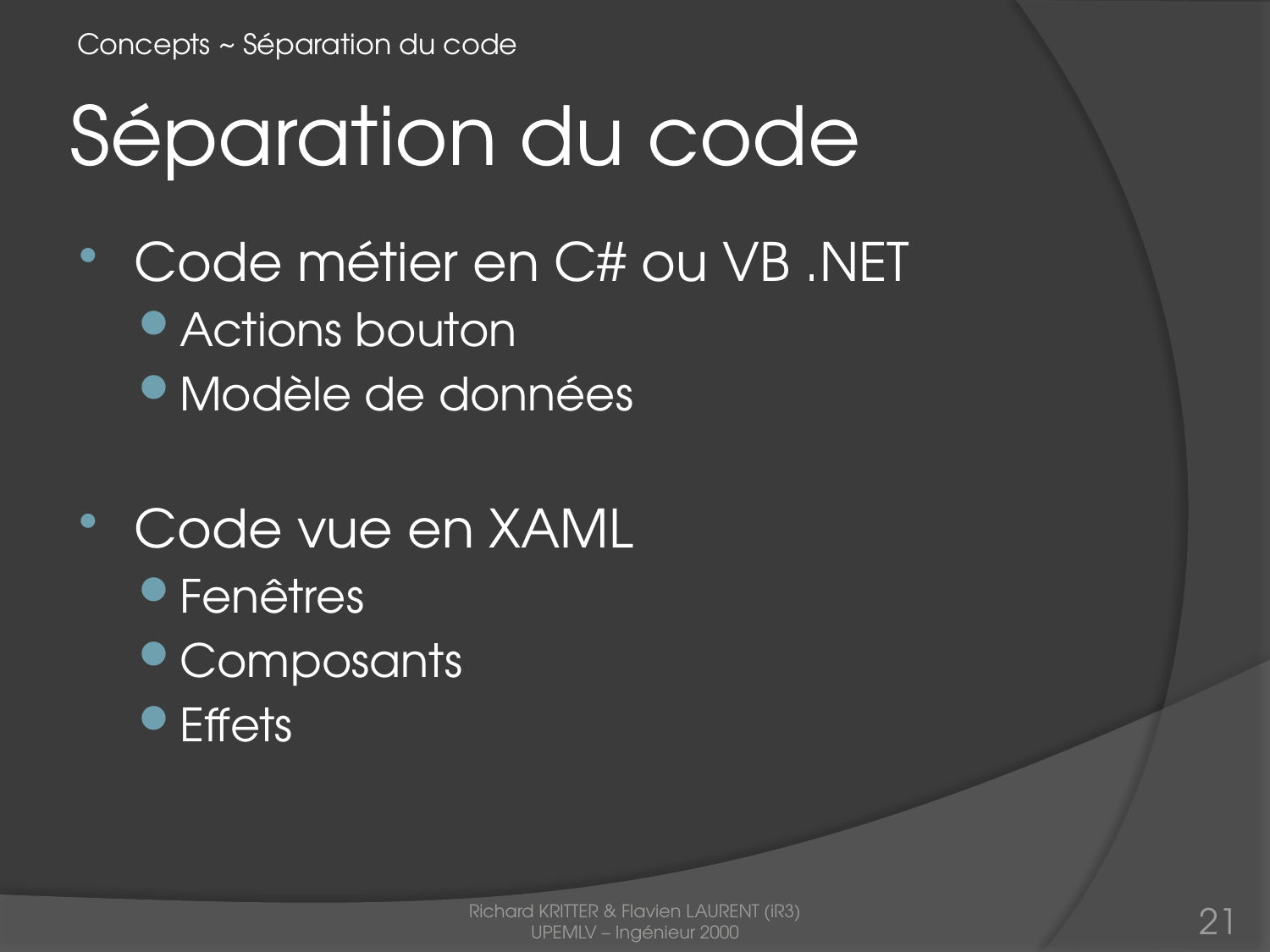

Concepts ~ Séparation du code
# Séparation du code
Code métier en C# ou VB .NET
Actions bouton
Modèle de données

Code vue en XAML
Fenêtres
Composants
Effets

Richard KRITTER & Flavien LAURENT (iR3)
UPEMLV – Ingénieur 2000
21